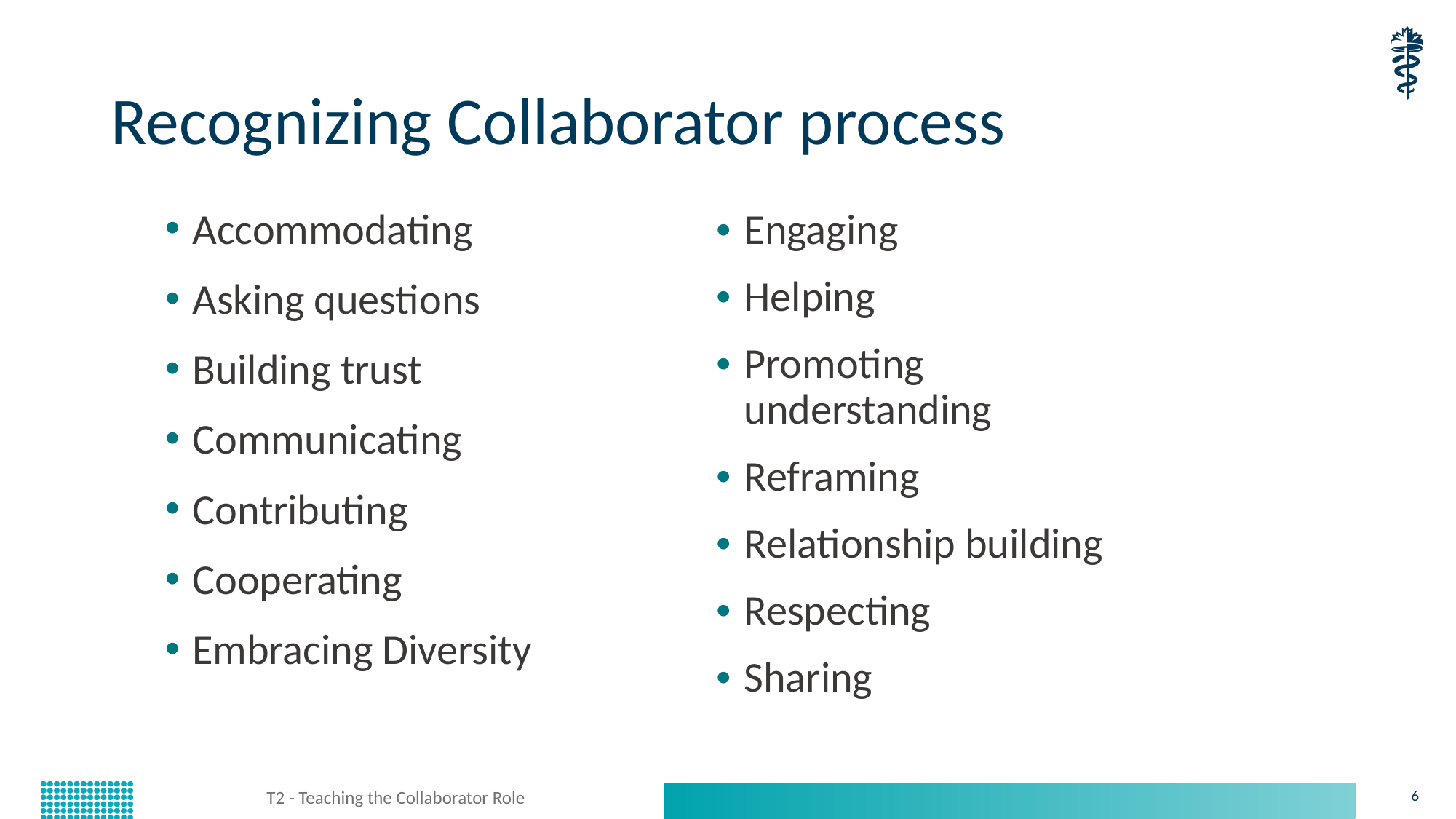

# Recognizing Collaborator process
Accommodating
Asking questions
Building trust
Communicating
Contributing
Cooperating
Embracing Diversity
Engaging
Helping
Promoting understanding
Reframing
Relationship building
Respecting
Sharing
T2 - Teaching the Collaborator Role
6